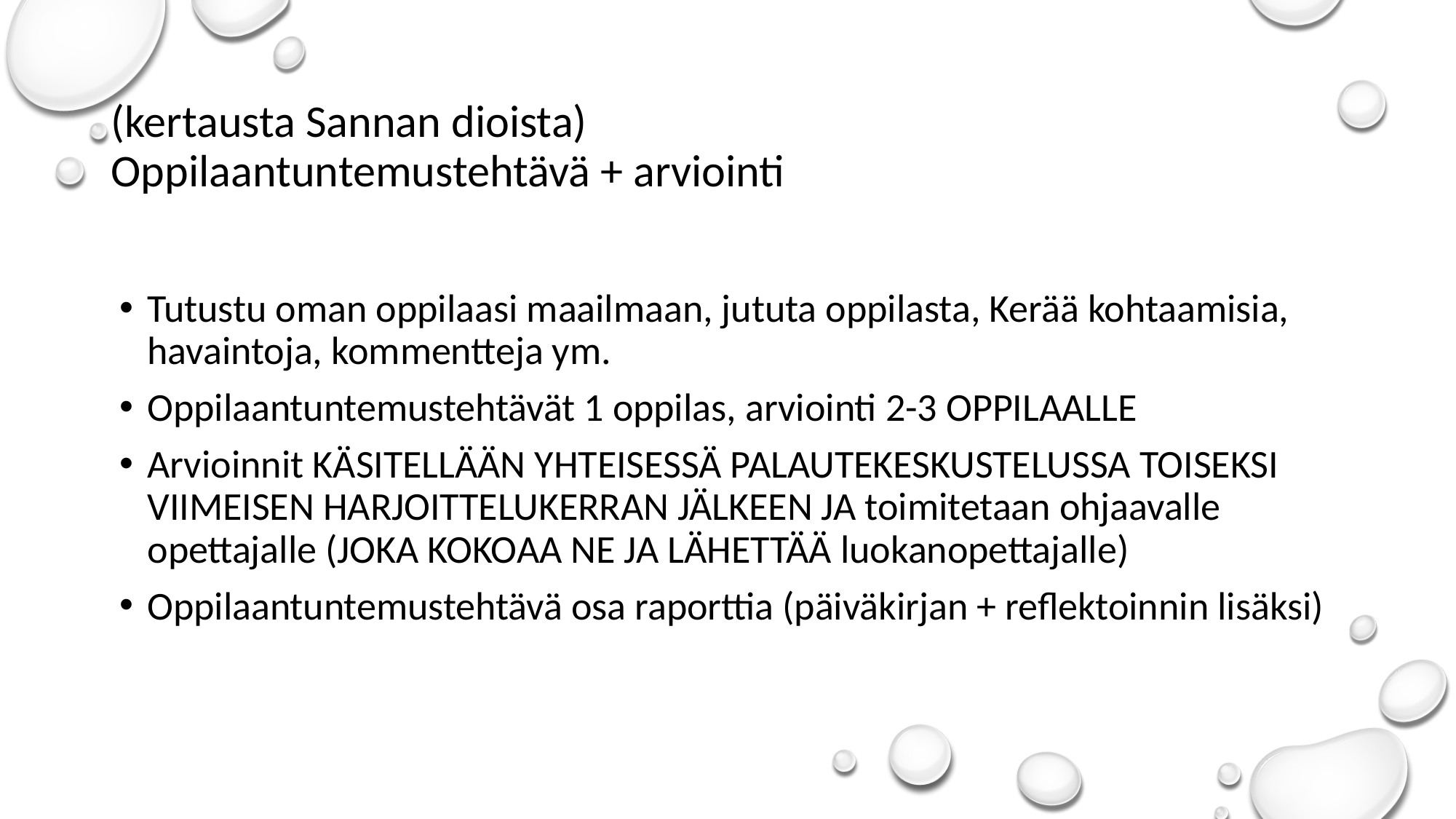

# (kertausta Sannan dioista) Oppilaantuntemustehtävä + arviointi
Tutustu oman oppilaasi maailmaan, jututa oppilasta, Kerää kohtaamisia, havaintoja, kommentteja ym.
Oppilaantuntemustehtävät 1 oppilas, arviointi 2-3 OPPILAALLE
Arvioinnit KÄSITELLÄÄN YHTEISESSÄ PALAUTEKESKUSTELUSSA TOISEKSI VIIMEISEN HARJOITTELUKERRAN JÄLKEEN JA toimitetaan ohjaavalle opettajalle (JOKA KOKOAA NE JA LÄHETTÄÄ luokanopettajalle)
Oppilaantuntemustehtävä osa raporttia (päiväkirjan + reflektoinnin lisäksi)